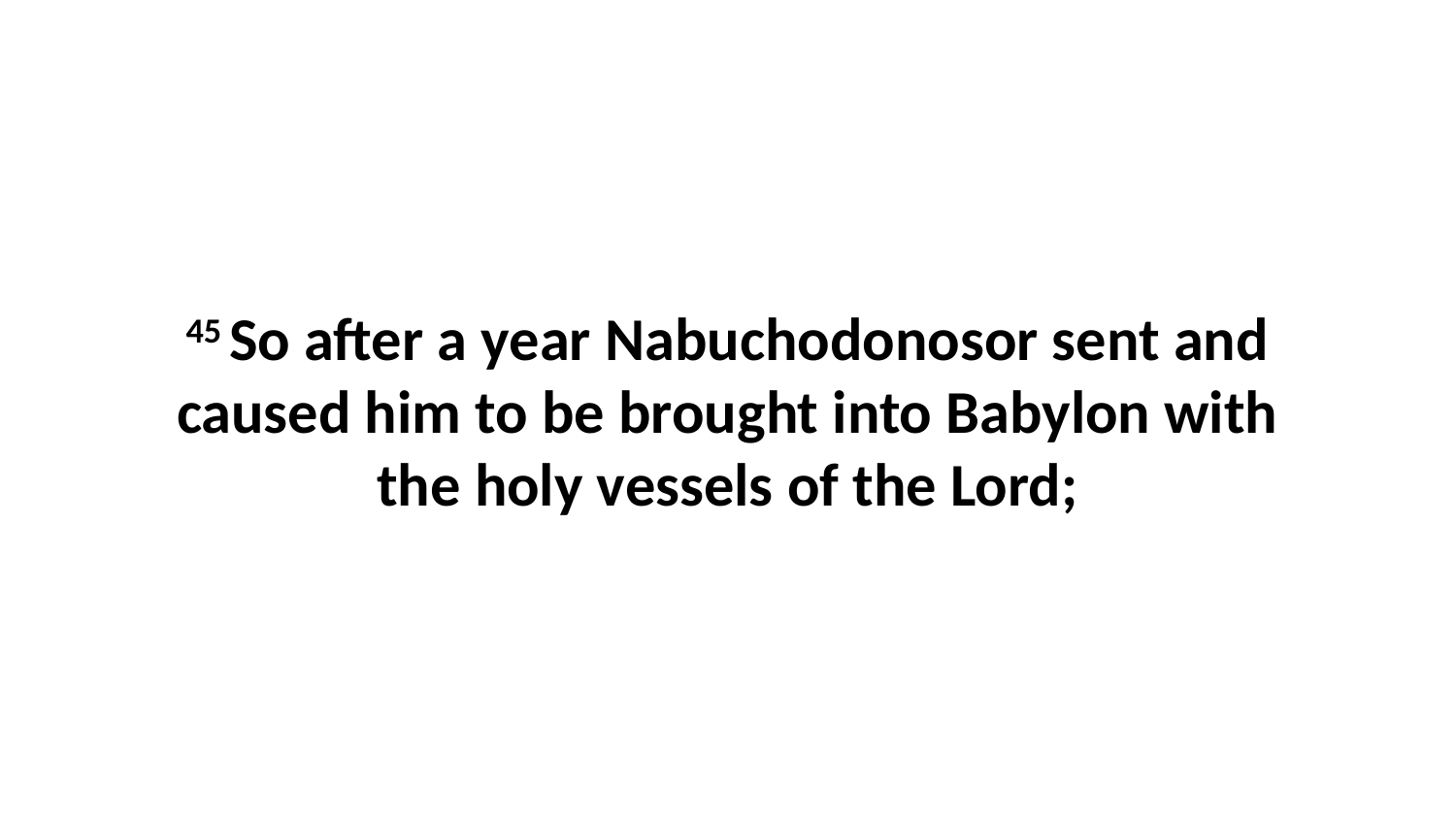

45 So after a year Nabuchodonosor sent and caused him to be brought into Babylon with the holy vessels of the Lord;